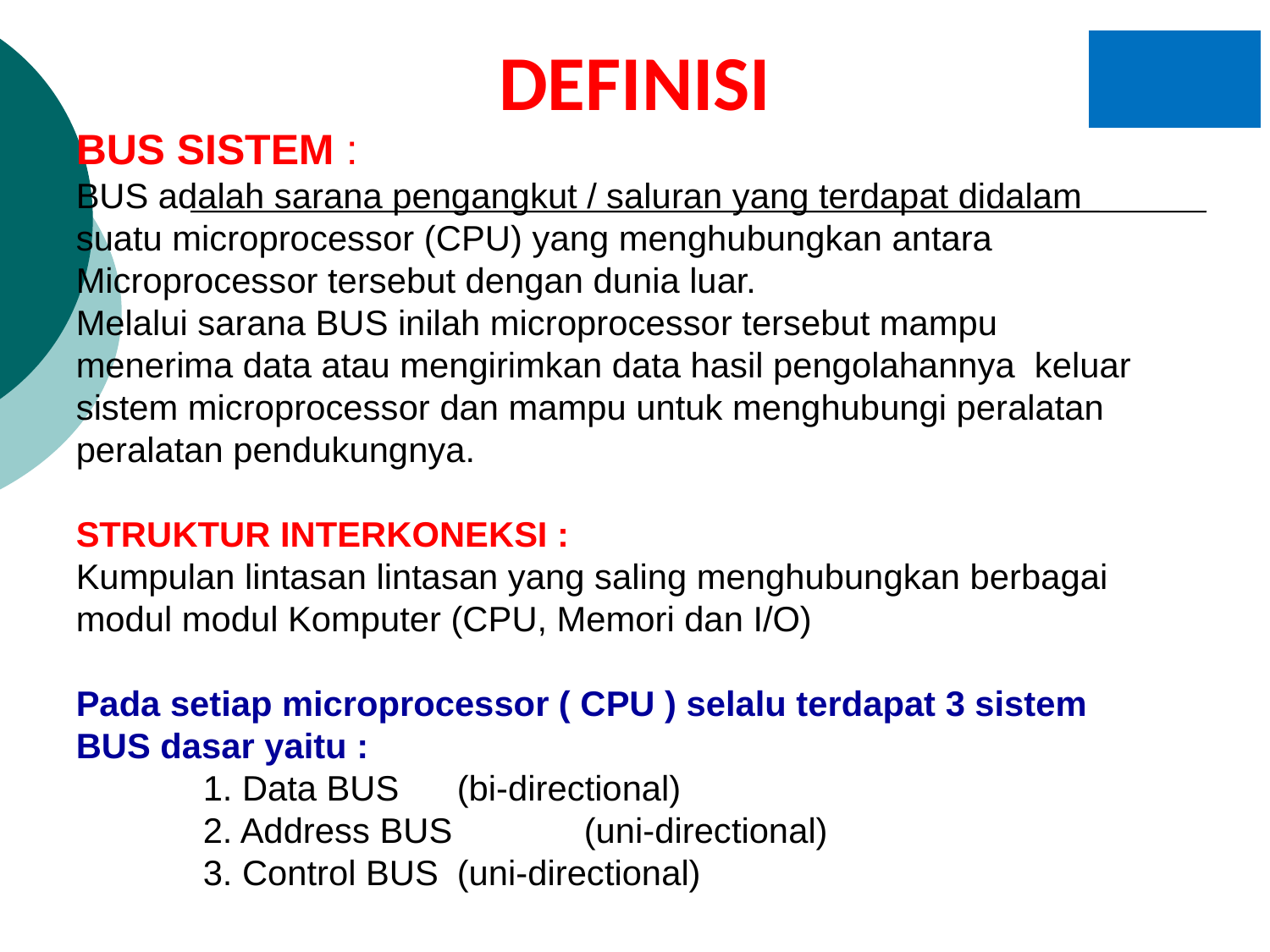

DEFINISI

BUS SISTEM :
BUS adalah sarana pengangkut / saluran yang terdapat didalam suatu microprocessor (CPU) yang menghubungkan antara Microprocessor tersebut dengan dunia luar.
Melalui sarana BUS inilah microprocessor tersebut mampu menerima data atau mengirimkan data hasil pengolahannya  keluar sistem microprocessor dan mampu untuk menghubungi peralatan peralatan pendukungnya.

STRUKTUR INTERKONEKSI :
Kumpulan lintasan lintasan yang saling menghubungkan berbagai modul modul Komputer (CPU, Memori dan I/O)

Pada setiap microprocessor ( CPU ) selalu terdapat 3 sistem BUS dasar yaitu :
	1. Data BUS 	(bi-directional)
	2. Address BUS 	(uni-directional)
	3. Control BUS 	(uni-directional)